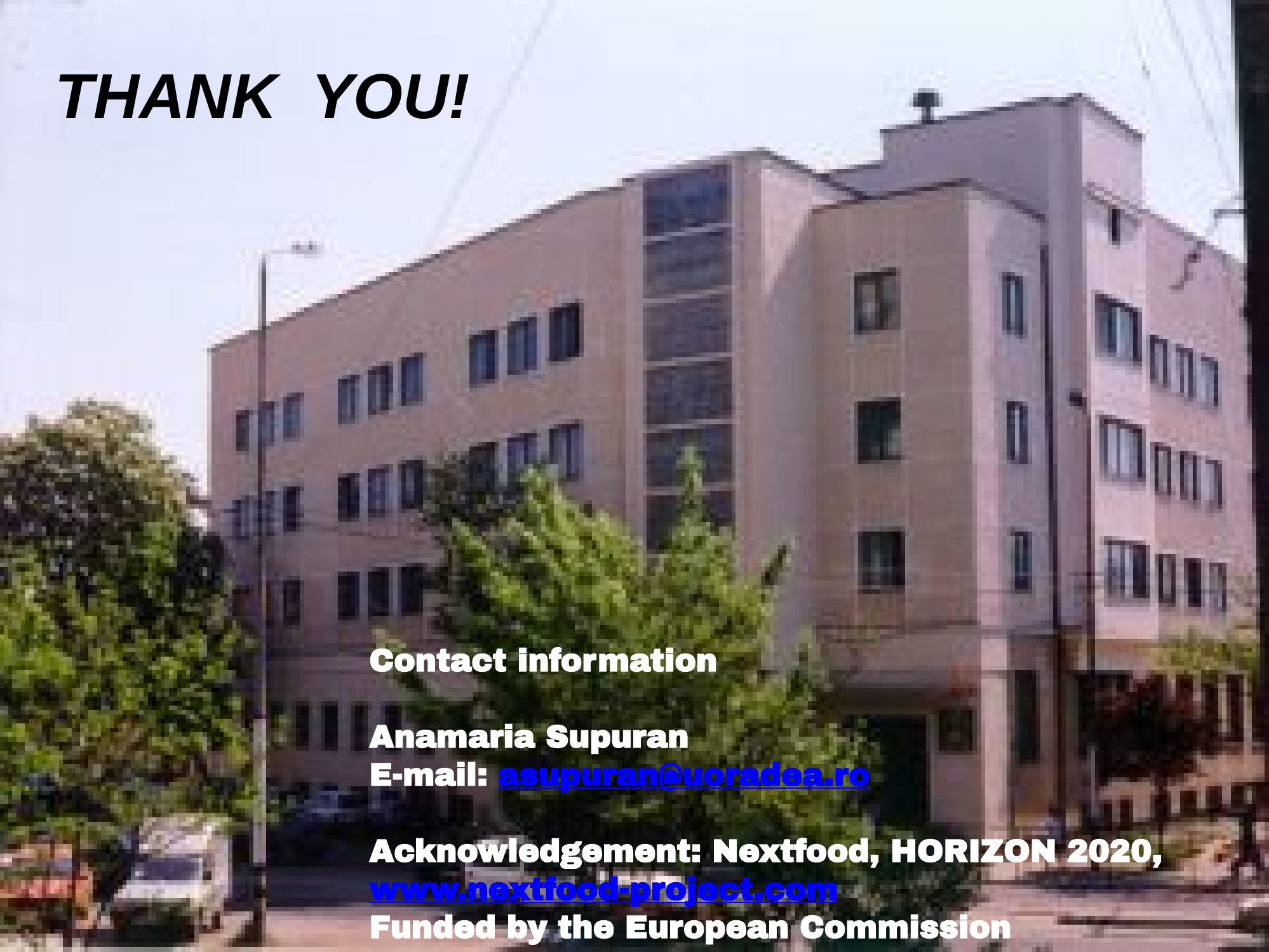

# THANK  YOU!

Contact information

Anamaria Supuran
E-mail: asupuran@uoradea.ro

Acknowledgement: Nextfood, HORIZON 2020,
www.nextfood-project.com
Funded by the European Commission